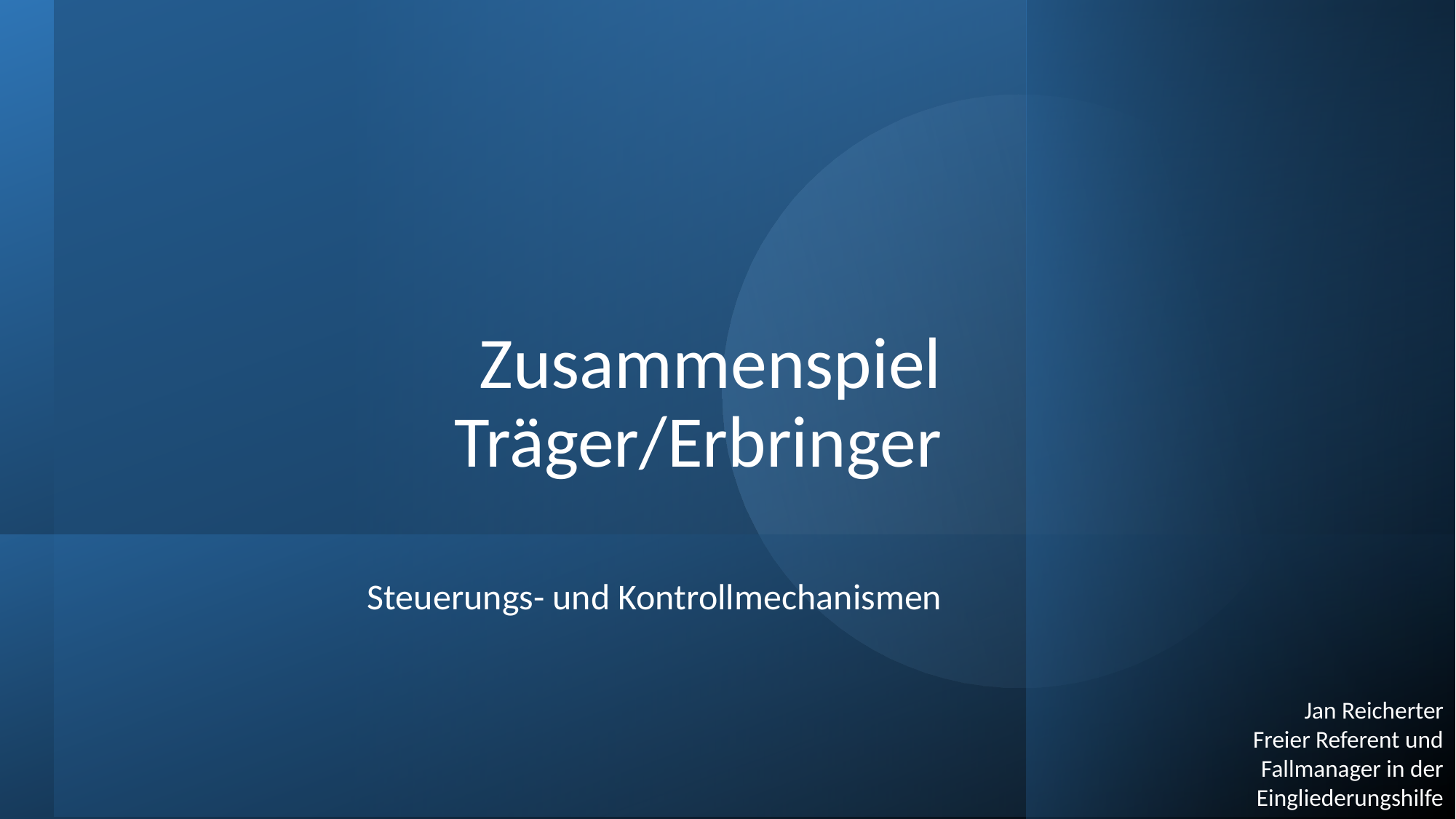

# Zusammenspiel Träger/Erbringer

Steuerungs- und Kontrollmechanismen
Jan Reicherter
Freier Referent und Fallmanager in der Eingliederungshilfe